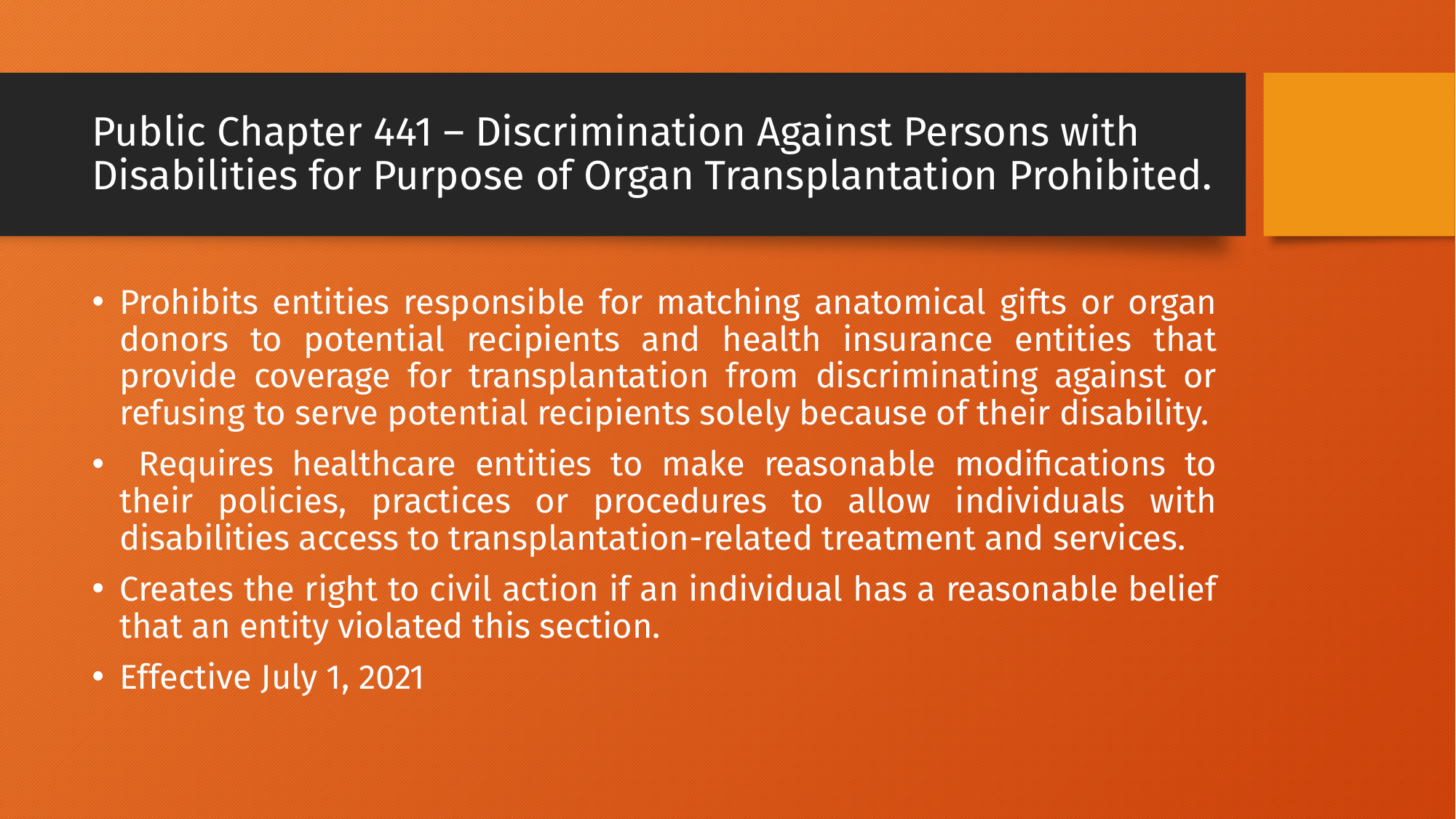

# Public Chapter 441 – Discrimination Against Persons with Disabilities for Purpose of Organ Transplantation Prohibited.
Prohibits entities responsible for matching anatomical gifts or organ donors to potential recipients and health insurance entities that provide coverage for transplantation from discriminating against or refusing to serve potential recipients solely because of their disability.
 Requires healthcare entities to make reasonable modifications to their policies, practices or procedures to allow individuals with disabilities access to transplantation-related treatment and services.
Creates the right to civil action if an individual has a reasonable belief that an entity violated this section.
Effective July 1, 2021